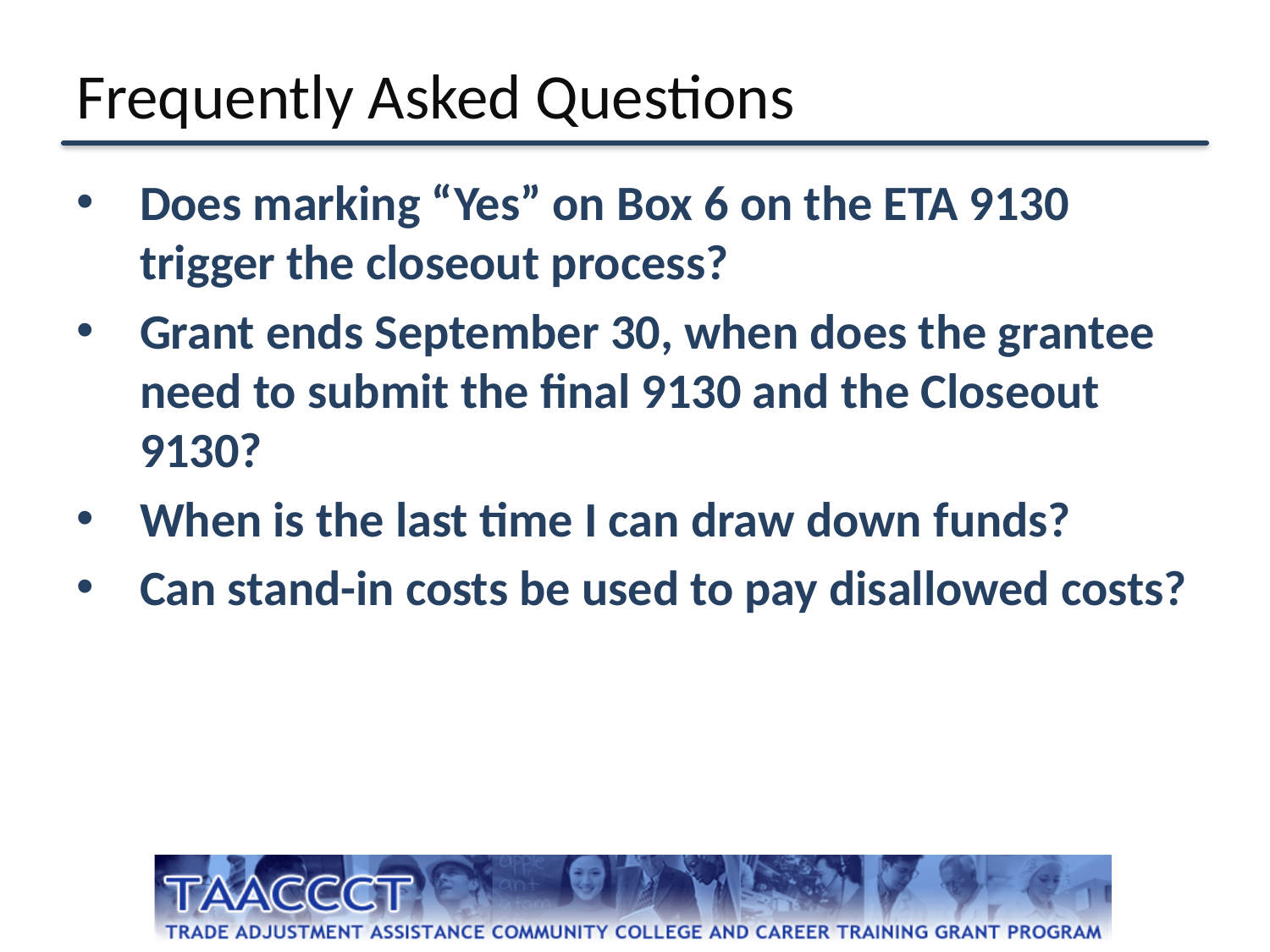

# Frequently Asked Questions
Does marking “Yes” on Box 6 on the ETA 9130 trigger the closeout process?
Grant ends September 30, when does the grantee need to submit the final 9130 and the Closeout 9130?
When is the last time I can draw down funds?
Can stand-in costs be used to pay disallowed costs?